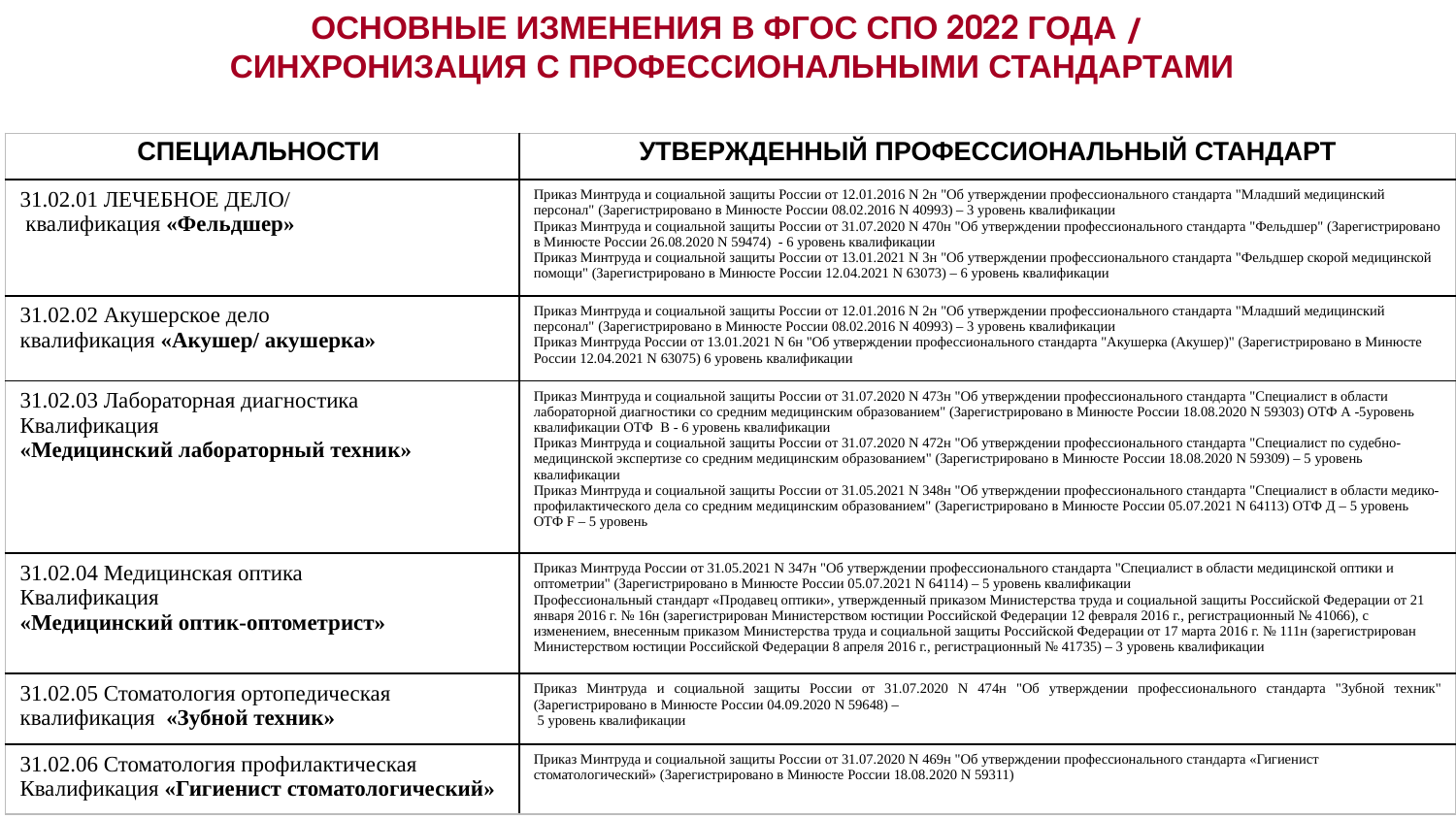

ОСНОВНЫЕ ИЗМЕНЕНИЯ В ФГОС СПО 2022 ГОДА /
 СИНХРОНИЗАЦИЯ С ПРОФЕССИОНАЛЬНЫМИ СТАНДАРТАМИ
| СПЕЦИАЛЬНОСТИ | УТВЕРЖДЕННЫЙ ПРОФЕССИОНАЛЬНЫЙ СТАНДАРТ |
| --- | --- |
| 31.02.01 ЛЕЧЕБНОЕ ДЕЛО/ квалификация «Фельдшер» | Приказ Минтруда и социальной защиты России от 12.01.2016 N 2н "Об утверждении профессионального стандарта "Младший медицинский персонал" (Зарегистрировано в Минюсте России 08.02.2016 N 40993) – 3 уровень квалификации Приказ Минтруда и социальной защиты России от 31.07.2020 N 470н "Об утверждении профессионального стандарта "Фельдшер" (Зарегистрировано в Минюсте России 26.08.2020 N 59474) - 6 уровень квалификации Приказ Минтруда и социальной защиты России от 13.01.2021 N 3н "Об утверждении профессионального стандарта "Фельдшер скорой медицинской помощи" (Зарегистрировано в Минюсте России 12.04.2021 N 63073) – 6 уровень квалификации |
| 31.02.02 Акушерское дело квалификация «Акушер/ акушерка» | Приказ Минтруда и социальной защиты России от 12.01.2016 N 2н "Об утверждении профессионального стандарта "Младший медицинский персонал" (Зарегистрировано в Минюсте России 08.02.2016 N 40993) – 3 уровень квалификации Приказ Минтруда России от 13.01.2021 N 6н "Об утверждении профессионального стандарта "Акушерка (Акушер)" (Зарегистрировано в Минюсте России 12.04.2021 N 63075) 6 уровень квалификации |
| 31.02.03 Лабораторная диагностика Квалификация «Медицинский лабораторный техник» | Приказ Минтруда и социальной защиты России от 31.07.2020 N 473н "Об утверждении профессионального стандарта "Специалист в области лабораторной диагностики со средним медицинским образованием" (Зарегистрировано в Минюсте России 18.08.2020 N 59303) ОТФ А -5уровень квалификации ОТФ В - 6 уровень квалификации Приказ Минтруда и социальной защиты России от 31.07.2020 N 472н "Об утверждении профессионального стандарта "Специалист по судебно-медицинской экспертизе со средним медицинским образованием" (Зарегистрировано в Минюсте России 18.08.2020 N 59309) – 5 уровень квалификации Приказ Минтруда и социальной защиты России от 31.05.2021 N 348н "Об утверждении профессионального стандарта "Специалист в области медико-профилактического дела со средним медицинским образованием" (Зарегистрировано в Минюсте России 05.07.2021 N 64113) ОТФ Д – 5 уровень ОТФ F – 5 уровень |
| 31.02.04 Медицинская оптика Квалификация «Медицинский оптик-оптометрист» | Приказ Минтруда России от 31.05.2021 N 347н "Об утверждении профессионального стандарта "Специалист в области медицинской оптики и оптометрии" (Зарегистрировано в Минюсте России 05.07.2021 N 64114) – 5 уровень квалификации Профессиональный стандарт «Продавец оптики», утвержденный приказом Министерства труда и социальной защиты Российской Федерации от 21 января 2016 г. № 16н (зарегистрирован Министерством юстиции Российской Федерации 12 февраля 2016 г., регистрационный № 41066), с изменением, внесенным приказом Министерства труда и социальной защиты Российской Федерации от 17 марта 2016 г. № 111н (зарегистрирован Министерством юстиции Российской Федерации 8 апреля 2016 г., регистрационный № 41735) – 3 уровень квалификации |
| 31.02.05 Стоматология ортопедическая квалификация «Зубной техник» | Приказ Минтруда и социальной защиты России от 31.07.2020 N 474н "Об утверждении профессионального стандарта "Зубной техник" (Зарегистрировано в Минюсте России 04.09.2020 N 59648) – 5 уровень квалификации |
| 31.02.06 Стоматология профилактическая Квалификация «Гигиенист стоматологический» | Приказ Минтруда и социальной защиты России от 31.07.2020 N 469н "Об утверждении профессионального стандарта «Гигиенист стоматологический» (Зарегистрировано в Минюсте России 18.08.2020 N 59311) |